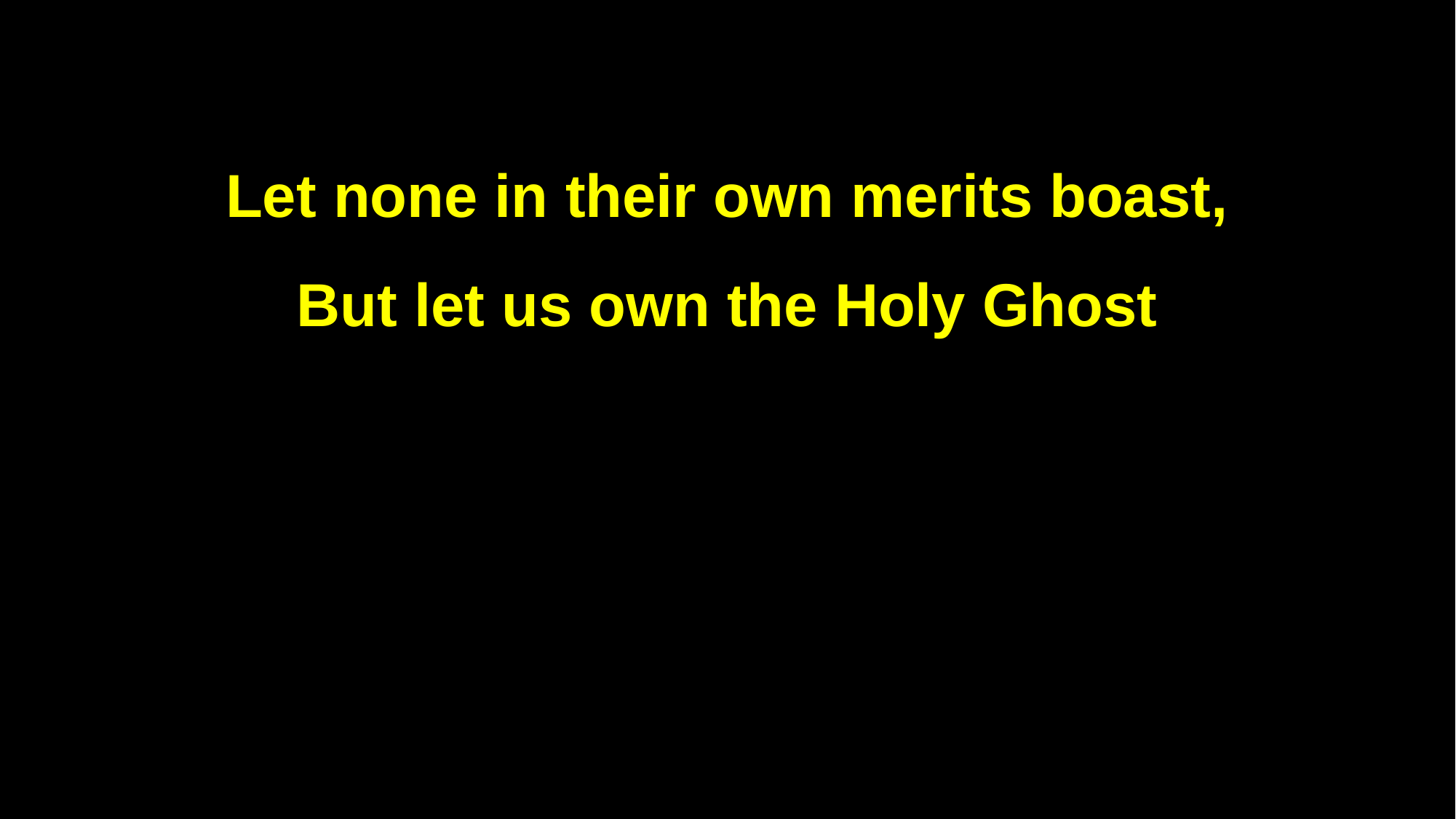

Let none in their own merits boast,
But let us own the Holy Ghost